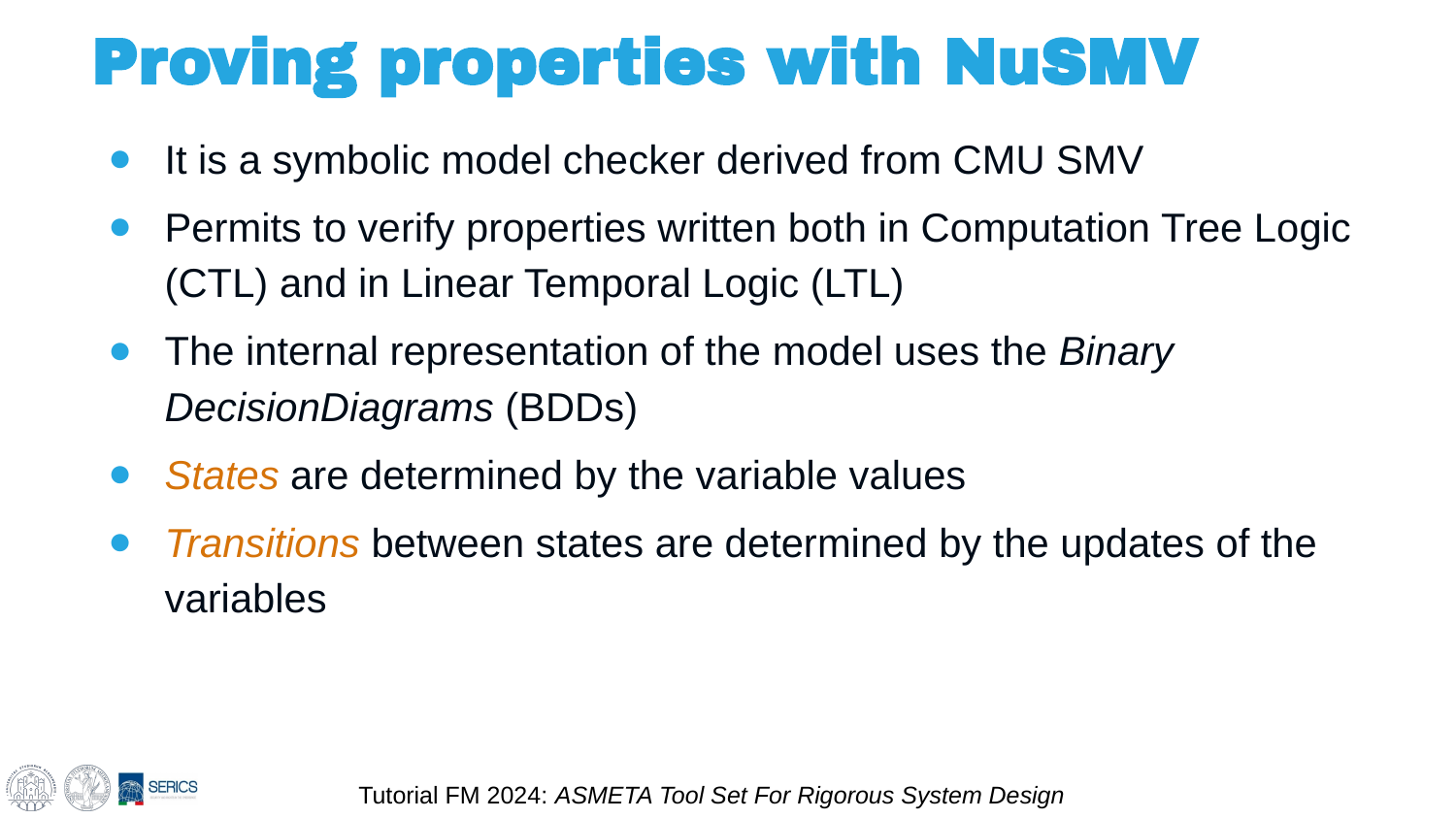

# Proving properties with NuSMV
It is a symbolic model checker derived from CMU SMV
Permits to verify properties written both in Computation Tree Logic (CTL) and in Linear Temporal Logic (LTL)
The internal representation of the model uses the Binary DecisionDiagrams (BDDs)
States are determined by the variable values
Transitions between states are determined by the updates of the variables
Gargantini & Riccobene - ASMETA - GSSI July 2022